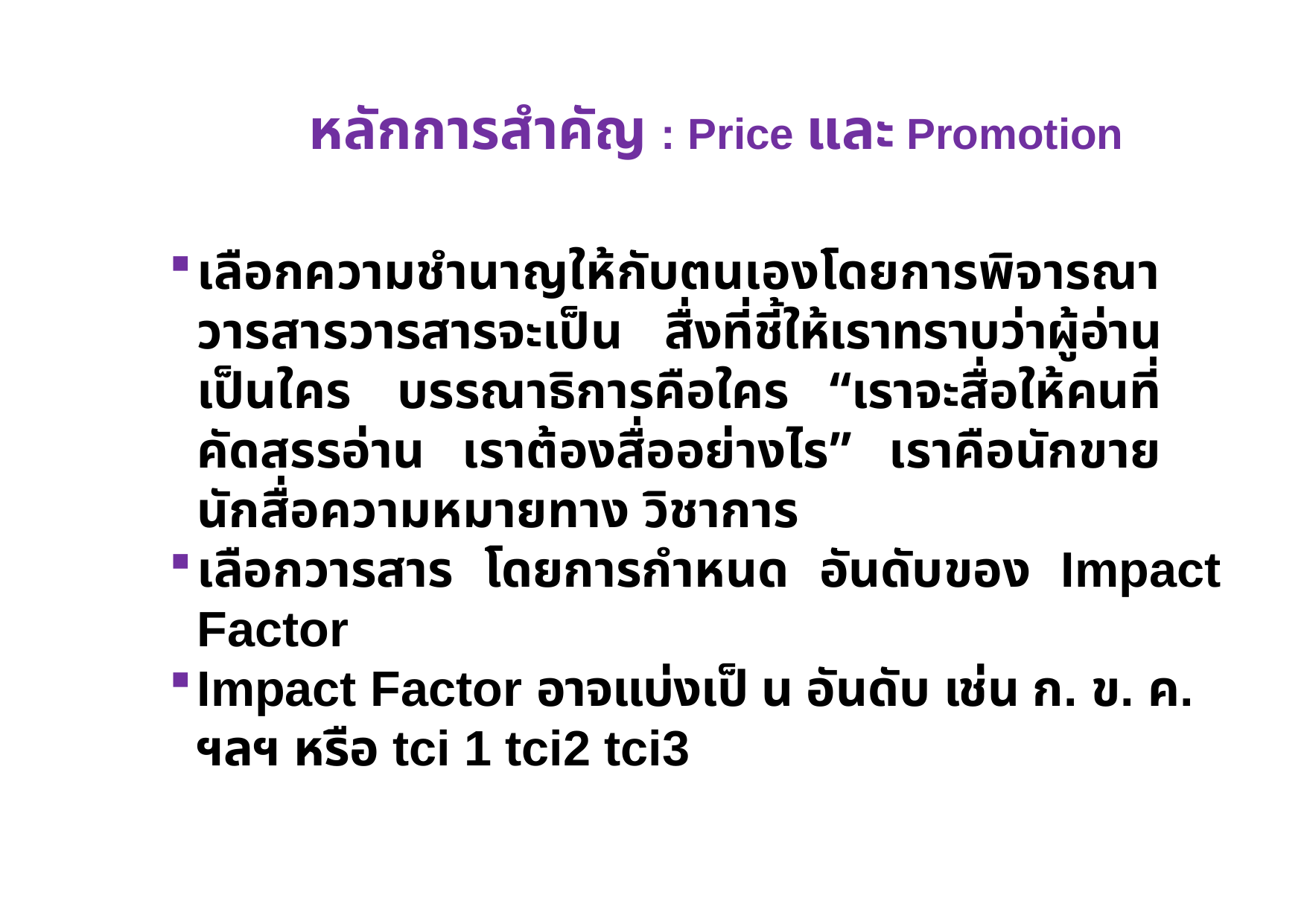

# หลักการสำคัญ : Price และ Promotion
เลือกความชํานาญให้กับตนเองโดยการพิจารณาวารสารวารสารจะเป็น สื่งที่ชี้ให้เราทราบว่าผู้อ่านเป็นใคร  บรรณาธิการคือใคร  “เราจะสื่อให้คนที่ คัดสรรอ่าน เราต้องสื่ออย่างไร” เราคือนักขาย นักสื่อความหมายทาง วิชาการ
เลือกวารสาร โดยการกำหนด อันดับของ Impact Factor
Impact Factor อาจแบ่งเป็ น อันดับ เช่น ก. ข. ค. ฯลฯ หรือ tci 1 tci2 tci3